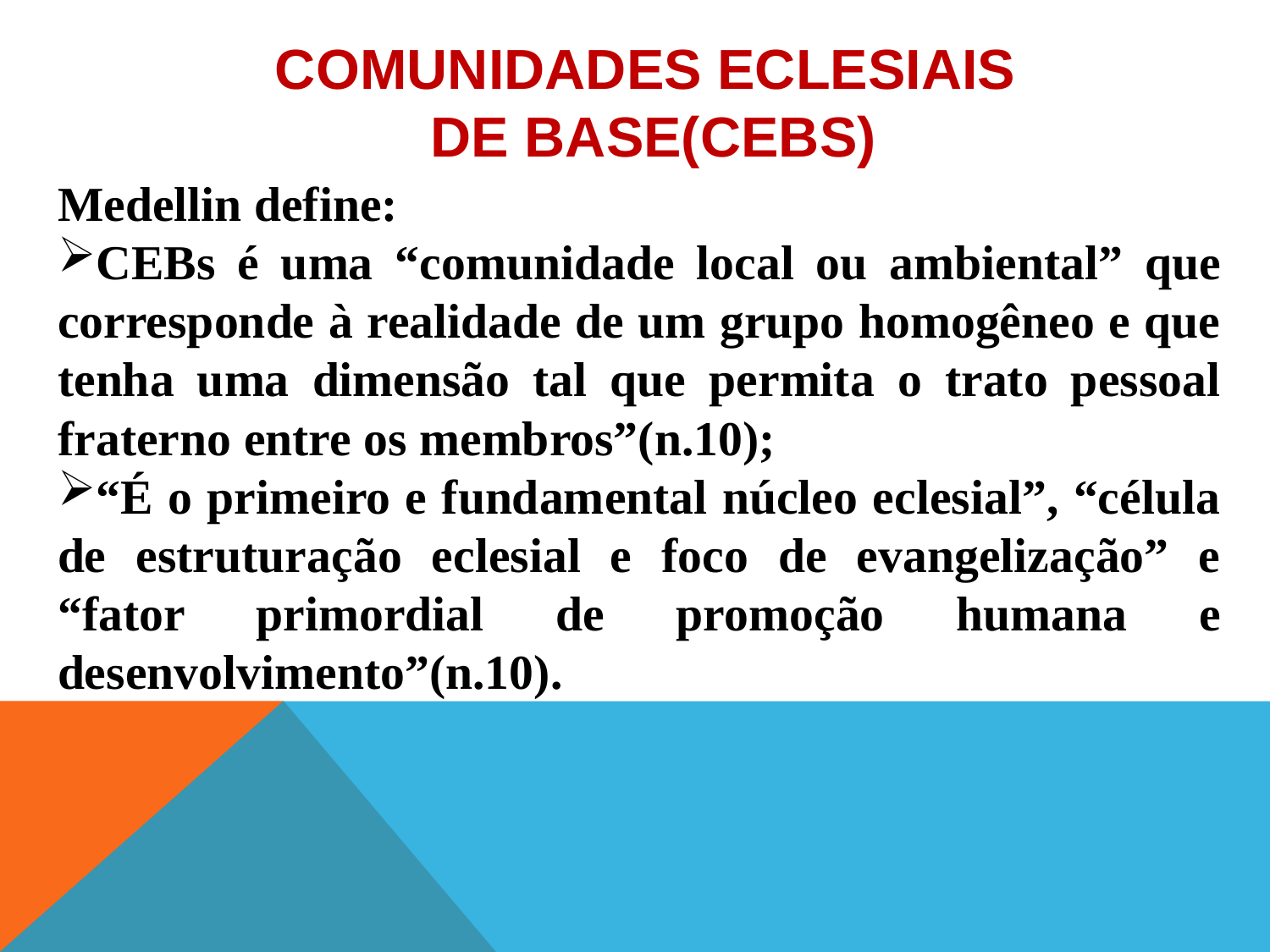

# COMUNIDADES ECLESIAIS DE BASE(CEBs)
Medellin define:
CEBs é uma “comunidade local ou ambiental” que corresponde à realidade de um grupo homogêneo e que tenha uma dimensão tal que permita o trato pessoal fraterno entre os membros”(n.10);
“É o primeiro e fundamental núcleo eclesial”, “célula de estruturação eclesial e foco de evangelização” e “fator primordial de promoção humana e desenvolvimento”(n.10).